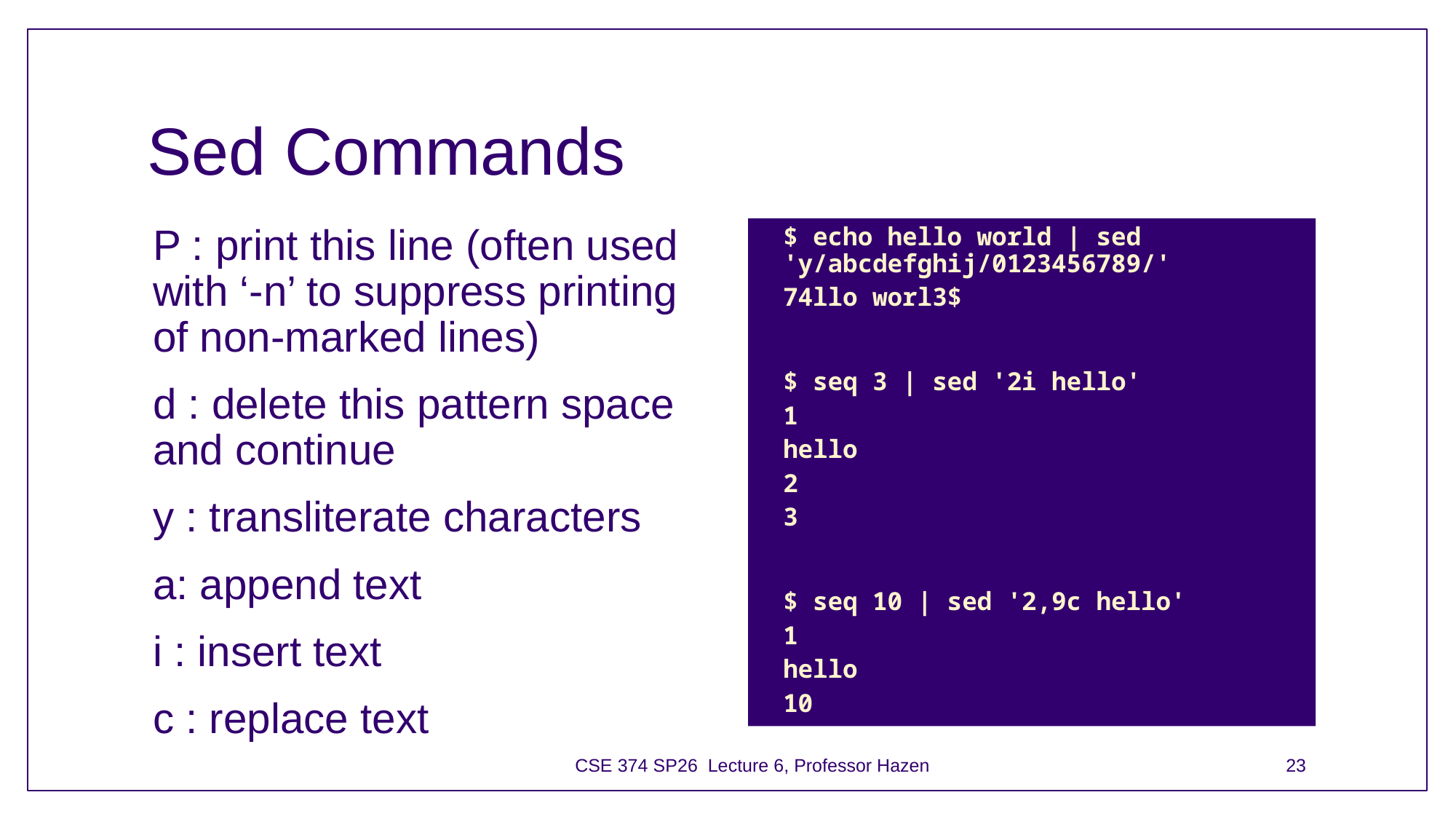

# Sed Commands
P : print this line (often used with ‘-n’ to suppress printing of non-marked lines)
d : delete this pattern space and continue
y : transliterate characters
a: append text
i : insert text
c : replace text
$ echo hello world | sed 'y/abcdefghij/0123456789/'
74llo worl3$

$ seq 3 | sed '2i hello'
1
hello
2
3

$ seq 10 | sed '2,9c hello'
1
hello
10
CSE 374 SP26  Lecture 6, Professor Hazen
23